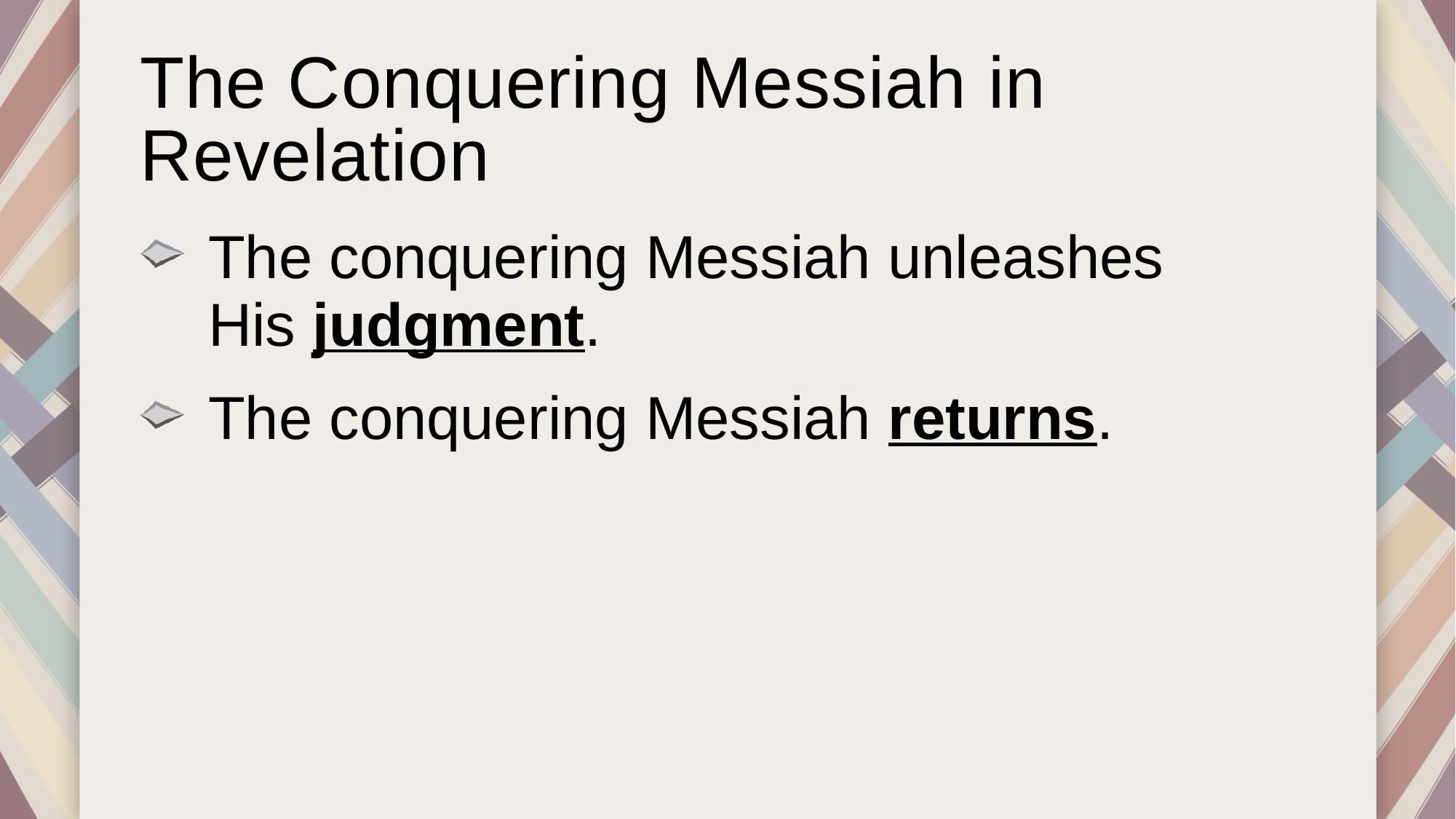

# The Conquering Messiah in Revelation
The conquering Messiah unleashes
His judgment.
The conquering Messiah returns.